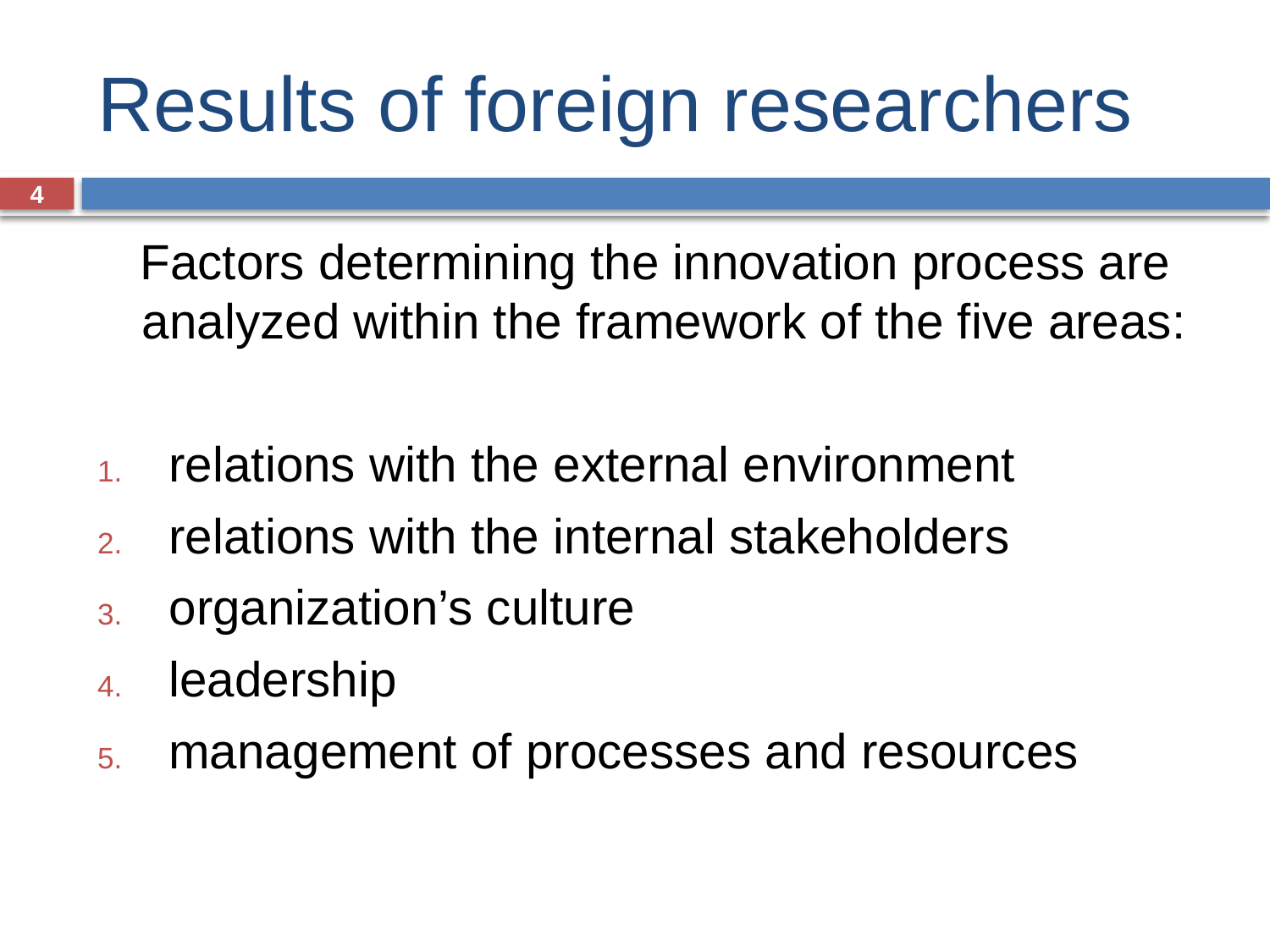

# Results of foreign researchers
4
   Factors determining the innovation process are analyzed within the framework of the five areas:

relations with the external environment
relations with the internal stakeholders
organization’s culture
leadership
management of processes and resources